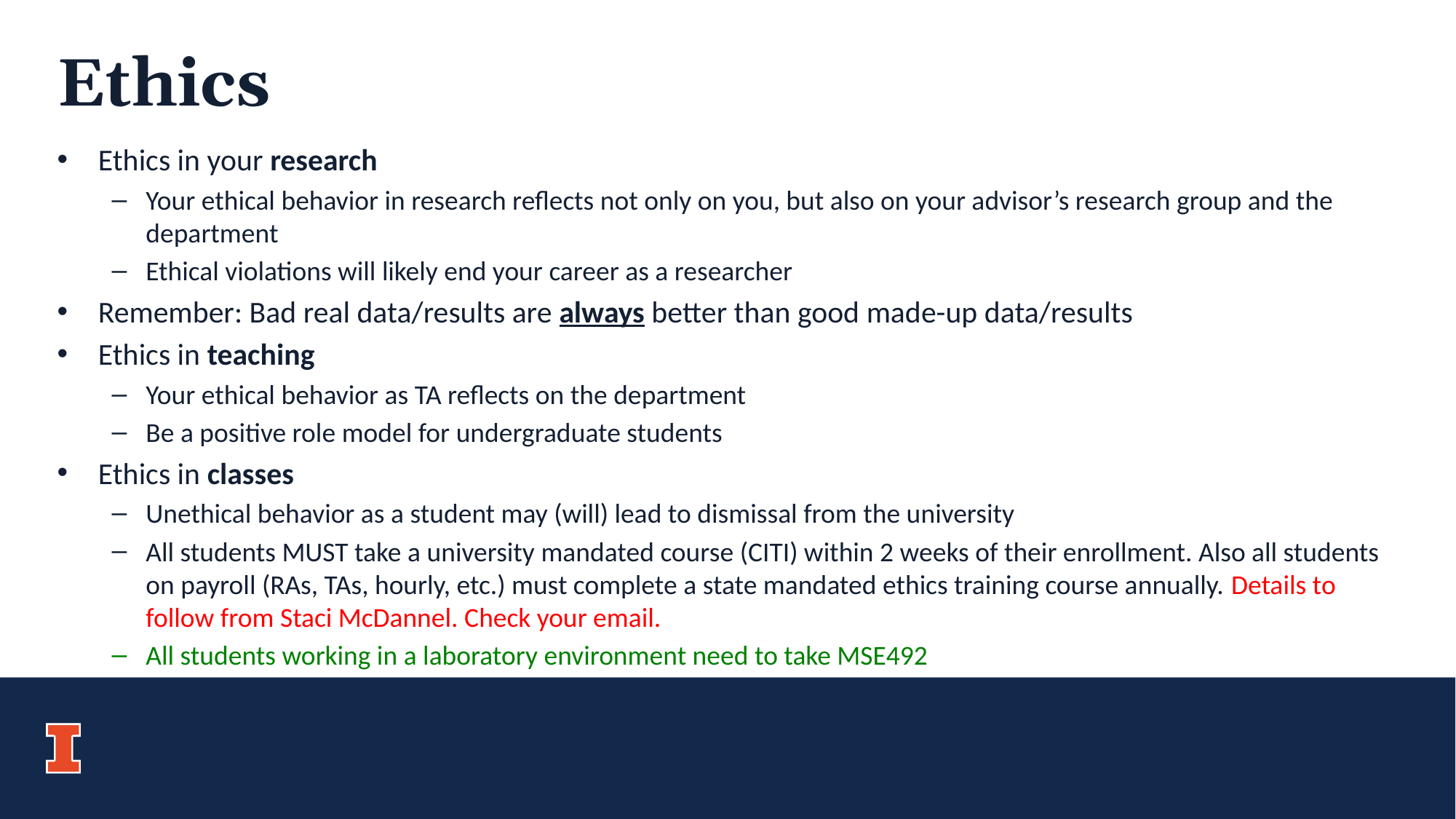

# Ethics
Ethics in your research
Your ethical behavior in research reflects not only on you, but also on your advisor’s research group and the department
Ethical violations will likely end your career as a researcher
Remember: Bad real data/results are always better than good made-up data/results
Ethics in teaching
Your ethical behavior as TA reflects on the department
Be a positive role model for undergraduate students
Ethics in classes
Unethical behavior as a student may (will) lead to dismissal from the university
All students MUST take a university mandated course (CITI) within 2 weeks of their enrollment. Also all students on payroll (RAs, TAs, hourly, etc.) must complete a state mandated ethics training course annually. Details to follow from Staci McDannel. Check your email.
All students working in a laboratory environment need to take MSE492